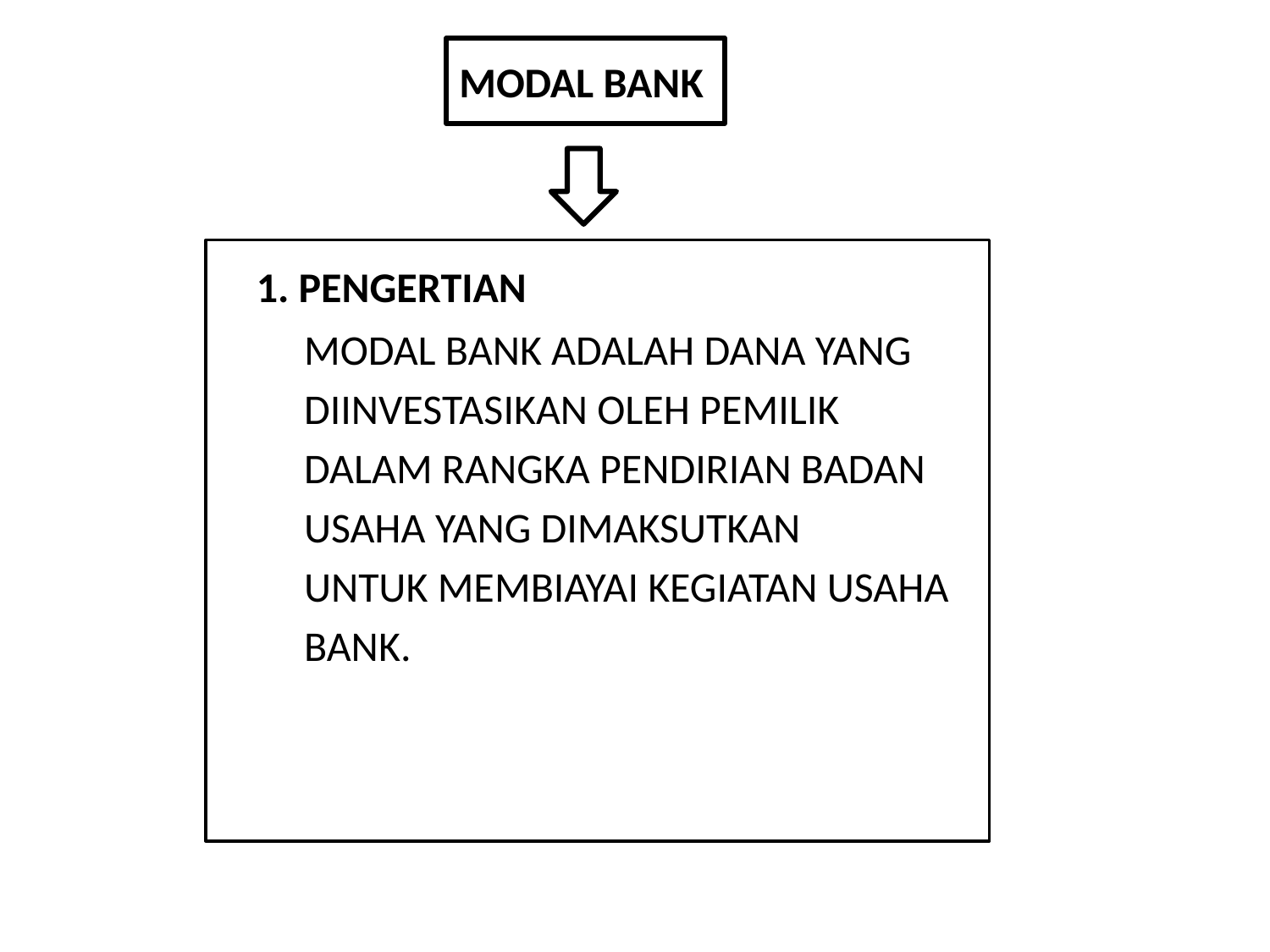

# MODAL BANK

   1. PENGERTIAN
         MODAL BANK ADALAH DANA YANG
         DIINVESTASIKAN OLEH PEMILIK
         DALAM RANGKA PENDIRIAN BADAN
         USAHA YANG DIMAKSUTKAN
         UNTUK MEMBIAYAI KEGIATAN USAHA
         BANK.